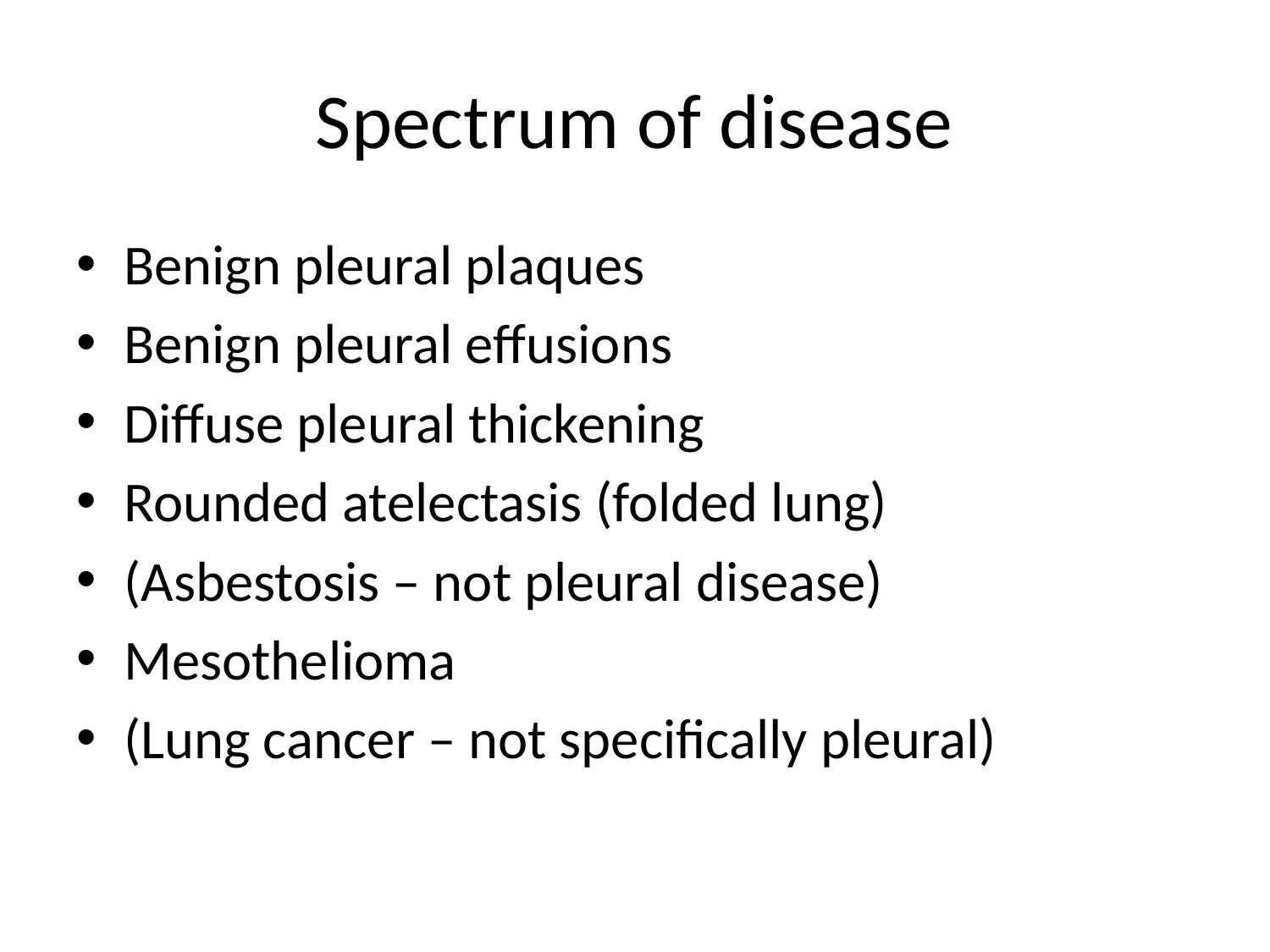

# Spectrum of disease
Benign pleural plaques
Benign pleural effusions
Diffuse pleural thickening
Rounded atelectasis (folded lung)
(Asbestosis – not pleural disease)
Mesothelioma
(Lung cancer – not specifically pleural)